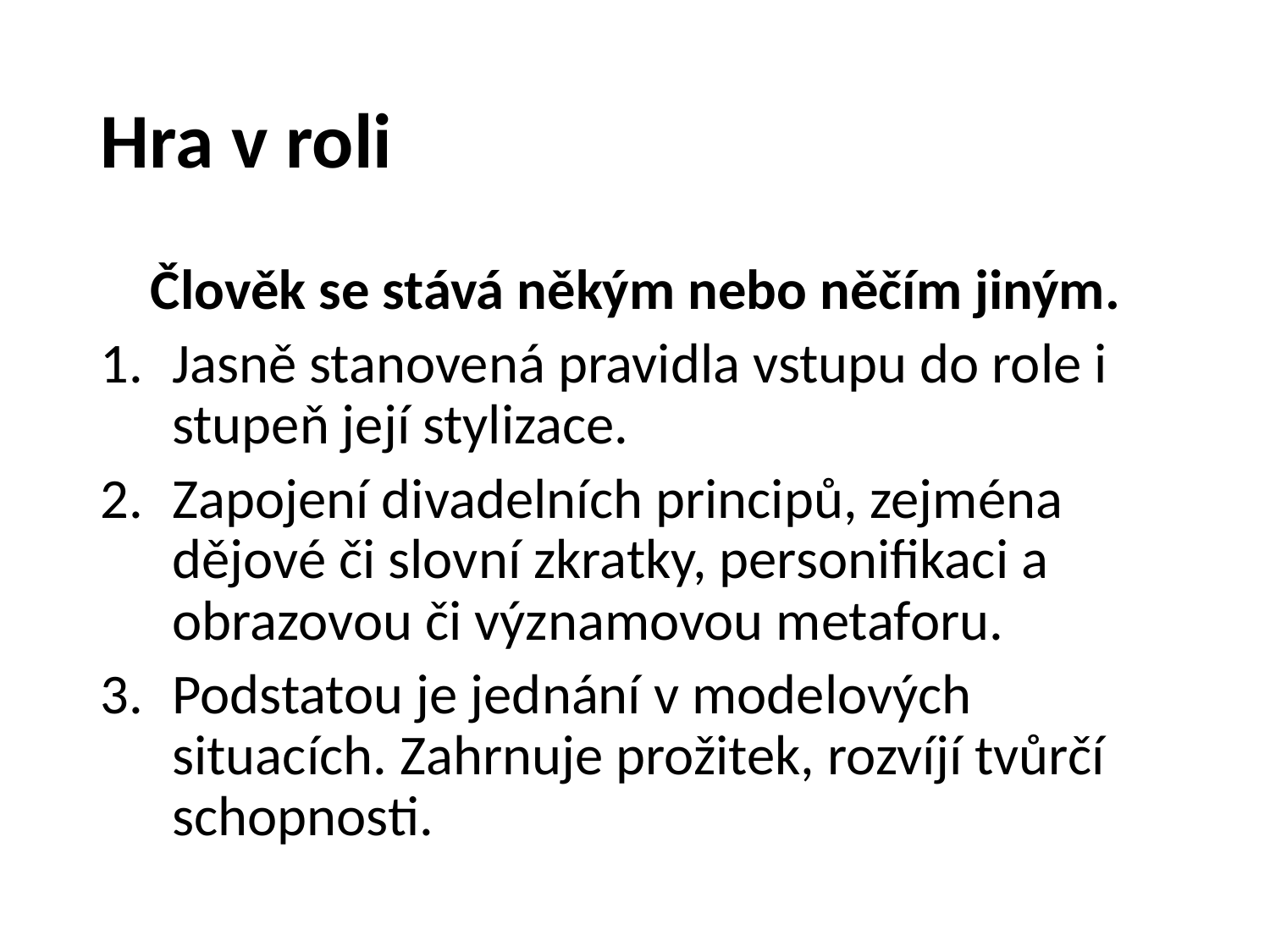

# Hra v roli
Člověk se stává někým nebo něčím jiným.
Jasně stanovená pravidla vstupu do role i stupeň její stylizace.
Zapojení divadelních principů, zejména dějové či slovní zkratky, personifikaci a obrazovou či významovou metaforu.
Podstatou je jednání v modelových situacích. Zahrnuje prožitek, rozvíjí tvůrčí schopnosti.